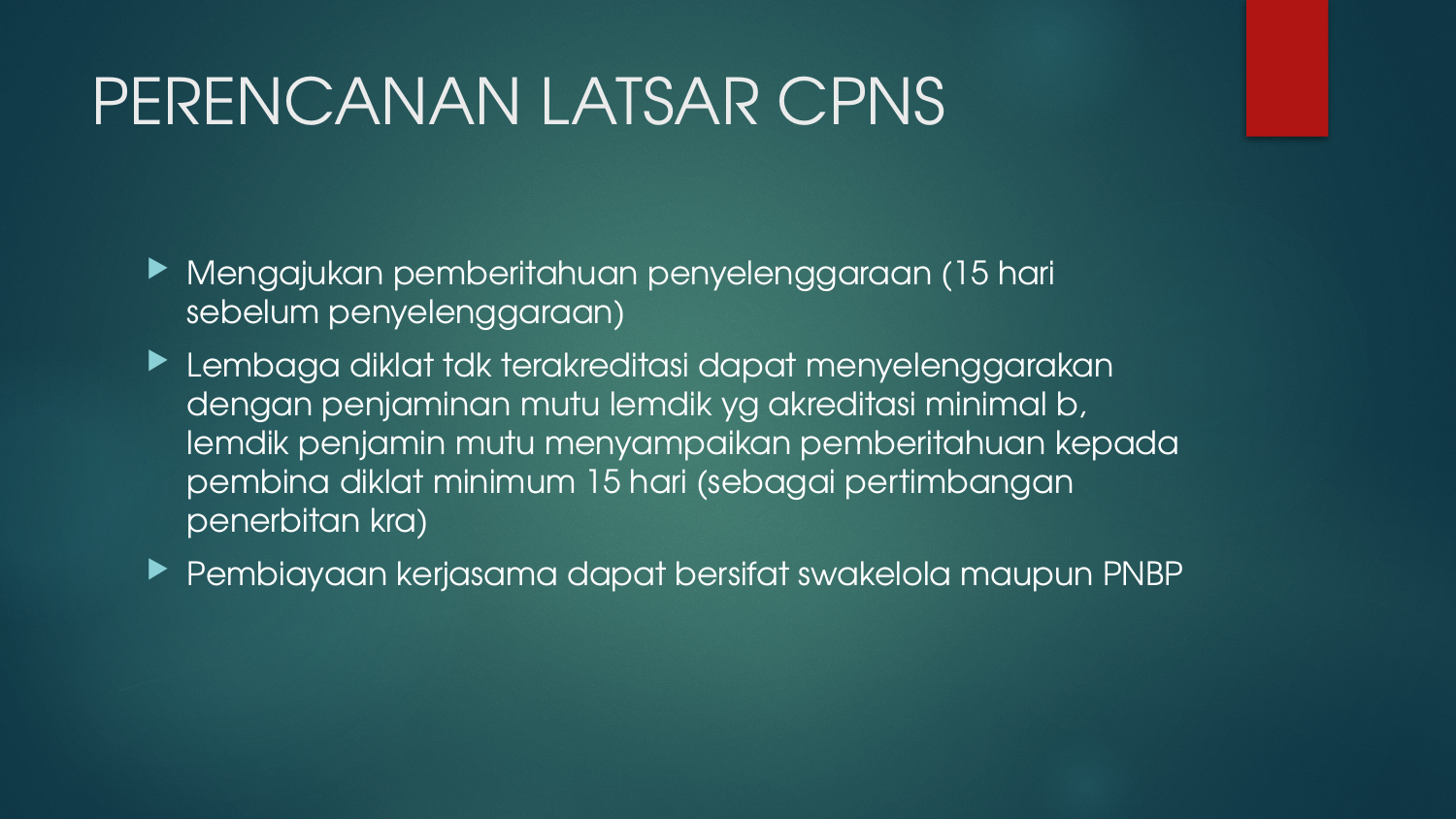

# PERENCANAN LATSAR CPNS
Mengajukan pemberitahuan penyelenggaraan (15 hari sebelum penyelenggaraan)
Lembaga diklat tdk terakreditasi dapat menyelenggarakan dengan penjaminan mutu lemdik yg akreditasi minimal b, lemdik penjamin mutu menyampaikan pemberitahuan kepada pembina diklat minimum 15 hari (sebagai pertimbangan penerbitan kra)
Pembiayaan kerjasama dapat bersifat swakelola maupun PNBP